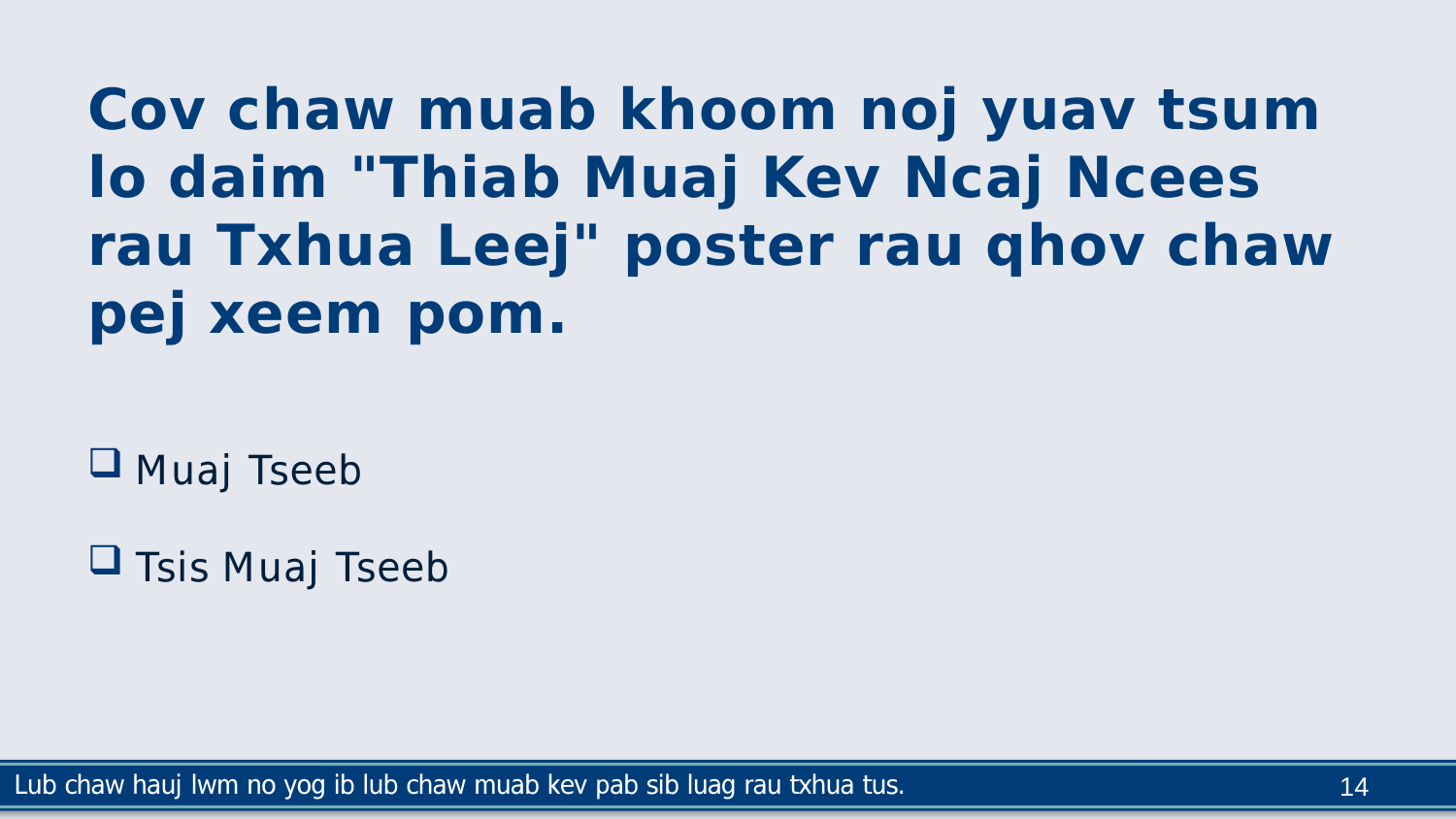

# Cov chaw muab khoom noj yuav tsum lo daim "Thiab Muaj Kev Ncaj Ncees rau Txhua Leej" poster rau qhov chaw pej xeem pom.

 Muaj Tseeb

 Tsis Muaj Tseeb
14